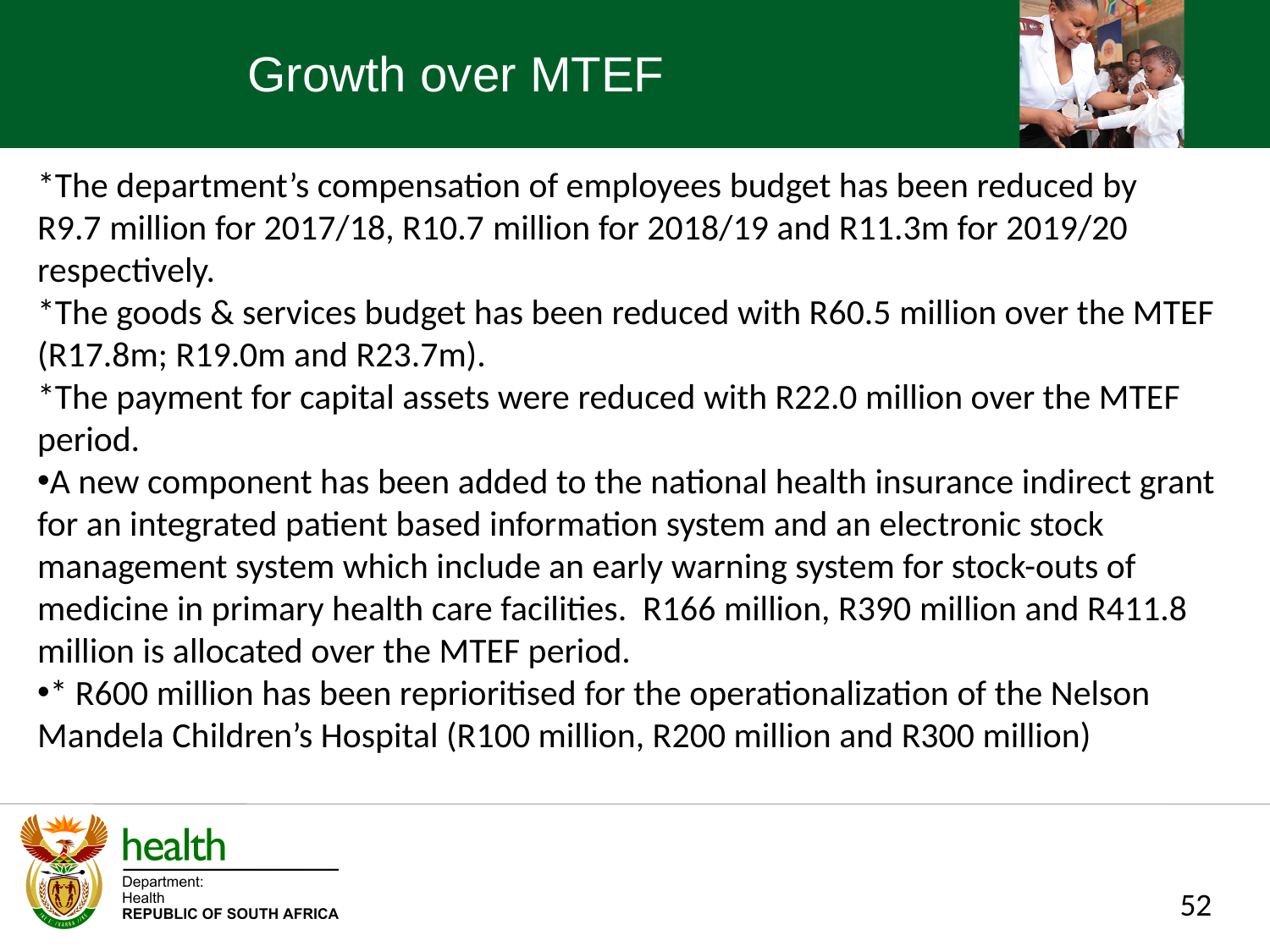

Growth over MTEF
*The department’s compensation of employees budget has been reduced by R9.7 million for 2017/18, R10.7 million for 2018/19 and R11.3m for 2019/20 respectively.
*The goods & services budget has been reduced with R60.5 million over the MTEF (R17.8m; R19.0m and R23.7m).
*The payment for capital assets were reduced with R22.0 million over the MTEF period.
A new component has been added to the national health insurance indirect grant for an integrated patient based information system and an electronic stock management system which include an early warning system for stock-outs of medicine in primary health care facilities.  R166 million, R390 million and R411.8 million is allocated over the MTEF period.
* R600 million has been reprioritised for the operationalization of the Nelson Mandela Children’s Hospital (R100 million, R200 million and R300 million)
52